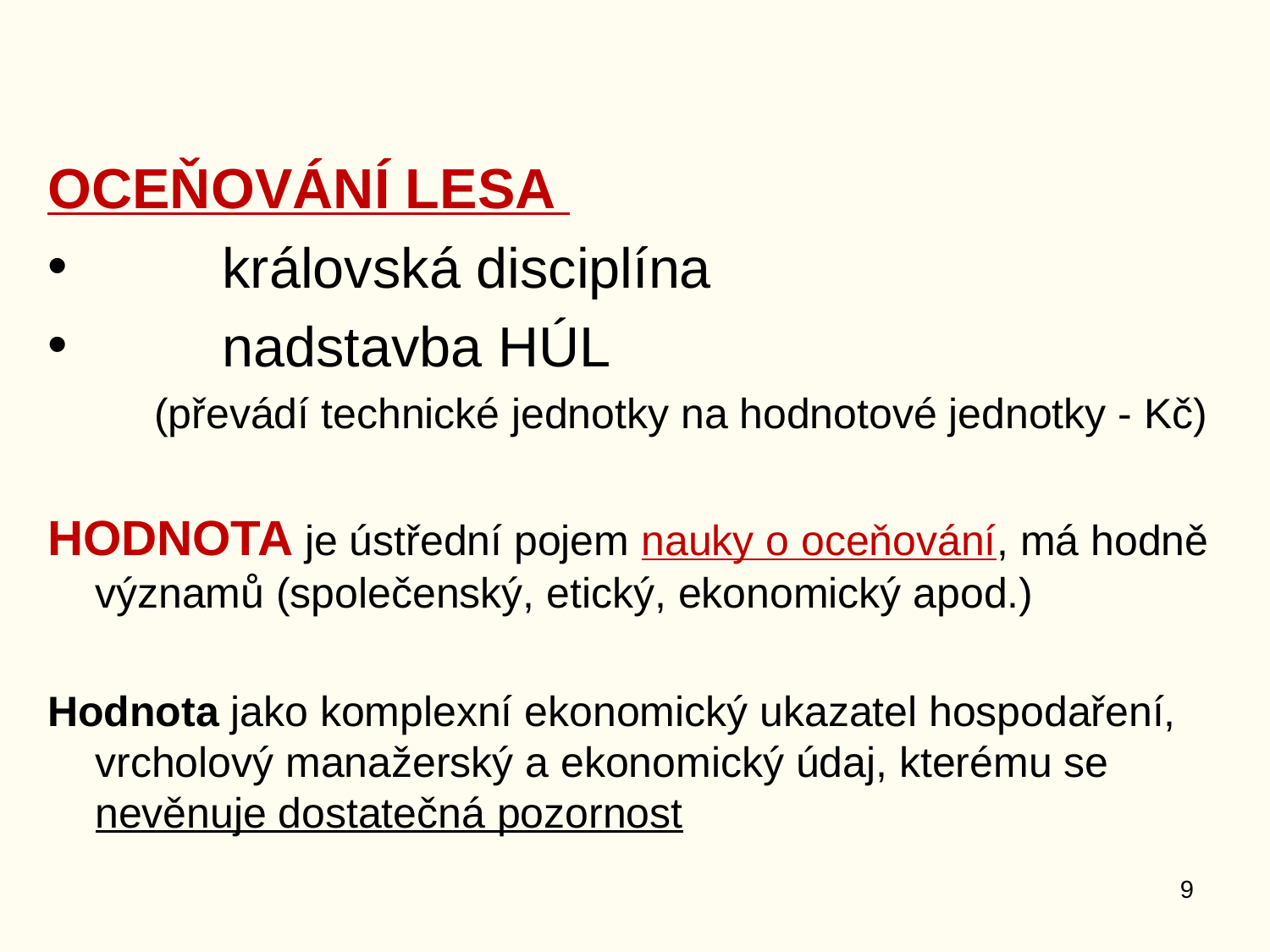

#
OCEŇOVÁNÍ LESA
	královská disciplína
	nadstavba HÚL
         (převádí technické jednotky na hodnotové jednotky - Kč)

HODNOTA je ústřední pojem nauky o oceňování, má hodně významů (společenský, etický, ekonomický apod.)

Hodnota jako komplexní ekonomický ukazatel hospodaření, vrcholový manažerský a ekonomický údaj, kterému se nevěnuje dostatečná pozornost

9